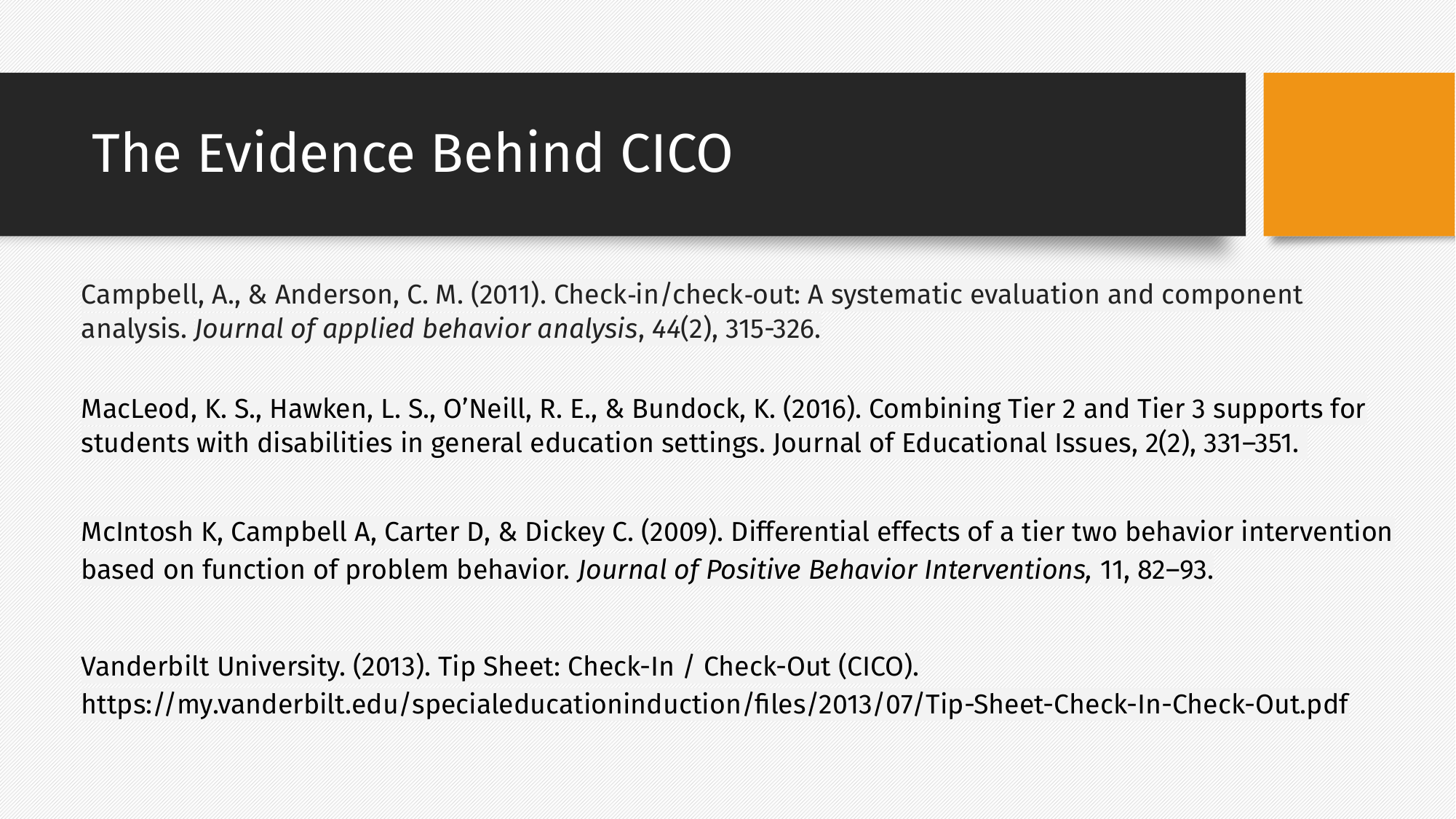

# The Evidence Behind CICO
Campbell, A., & Anderson, C. M. (2011). Check‐in/check‐out: A systematic evaluation and component analysis. Journal of applied behavior analysis, 44(2), 315-326.

MacLeod, K. S., Hawken, L. S., O’Neill, R. E., & Bundock, K. (2016). Combining Tier 2 and Tier 3 supports for students with disabilities in general education settings. Journal of Educational Issues, 2(2), 331–351.

McIntosh K, Campbell A, Carter D, & Dickey C. (2009). Differential effects of a tier two behavior intervention based on function of problem behavior. Journal of Positive Behavior Interventions, 11, 82–93.

Vanderbilt University. (2013). Tip Sheet: Check-In / Check-Out (CICO). https://my.vanderbilt.edu/specialeducationinduction/files/2013/07/Tip-Sheet-Check-In-Check-Out.pdf